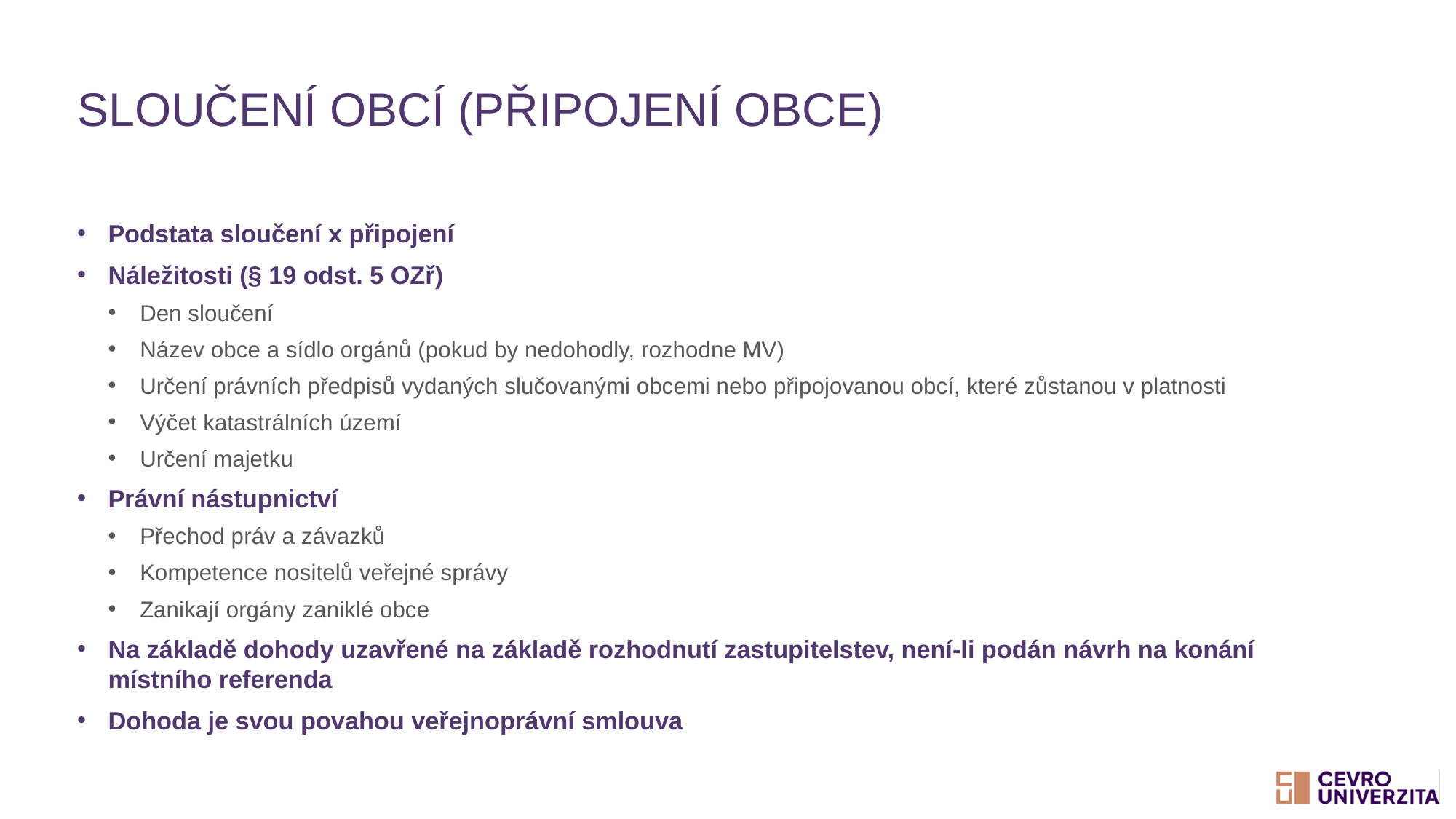

# Sloučení obcí (připojení obce)
Podstata sloučení x připojení
Náležitosti (§ 19 odst. 5 OZř)
Den sloučení
Název obce a sídlo orgánů (pokud by nedohodly, rozhodne MV)
Určení právních předpisů vydaných slučovanými obcemi nebo připojovanou obcí, které zůstanou v platnosti
Výčet katastrálních území
Určení majetku
Právní nástupnictví
Přechod práv a závazků
Kompetence nositelů veřejné správy
Zanikají orgány zaniklé obce
Na základě dohody uzavřené na základě rozhodnutí zastupitelstev, není-li podán návrh na konání místního referenda
Dohoda je svou povahou veřejnoprávní smlouva